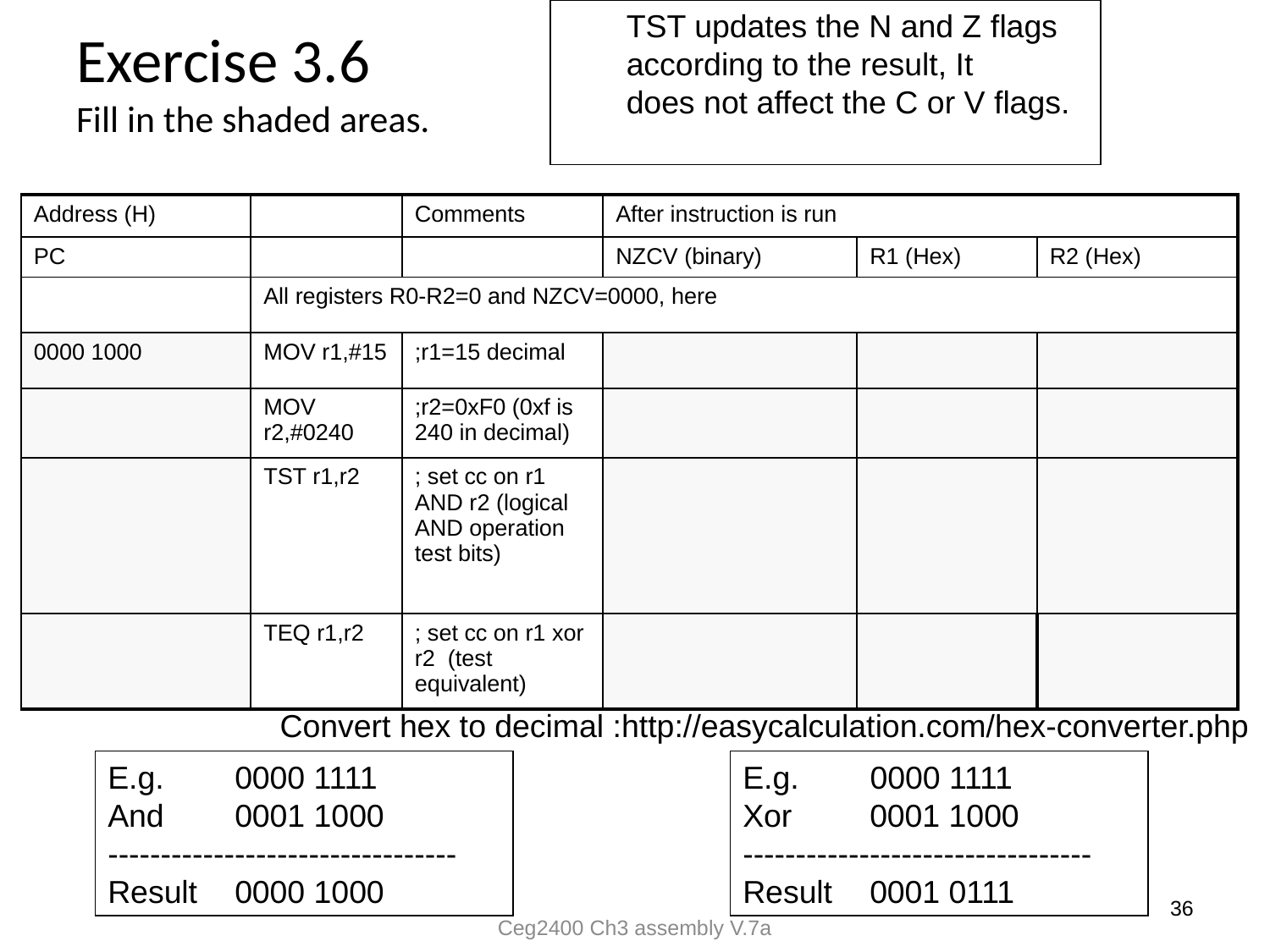

TST updates the N and Z flags according to the result, It
does not affect the C or V flags.

# Exercise 3.6 Fill in the shaded areas.
| Address (H) |  | Comments | After instruction is run |  |  |
| --- | --- | --- | --- | --- | --- |
| PC |  |  | NZCV (binary) | R1 (Hex) | R2 (Hex) |
|  | All registers R0-R2=0 and NZCV=0000, here |  |  |  |  |
| 0000 1000 | MOV r1,#15 | ;r1=15 decimal |  |  |  |
|  | MOV r2,#0240 | ;r2=0xF0 (0xf is 240 in decimal) |  |  |  |
|  | TST r1,r2 | ; set cc on r1 AND r2 (logical AND operation test bits) |  |  |  |
|  | TEQ r1,r2 | ; set cc on r1 xor r2 (test equivalent) |  |  |  |

Convert hex to decimal :http://easycalculation.com/hex-converter.php
E.g.	0000 1111
And 	0001 1000
---------------------------------
Result	0000 1000
E.g.        0000 1111
Xor 	0001 1000
---------------------------------
Result	0001 0111
36
Ceg2400 Ch3 assembly V.7a